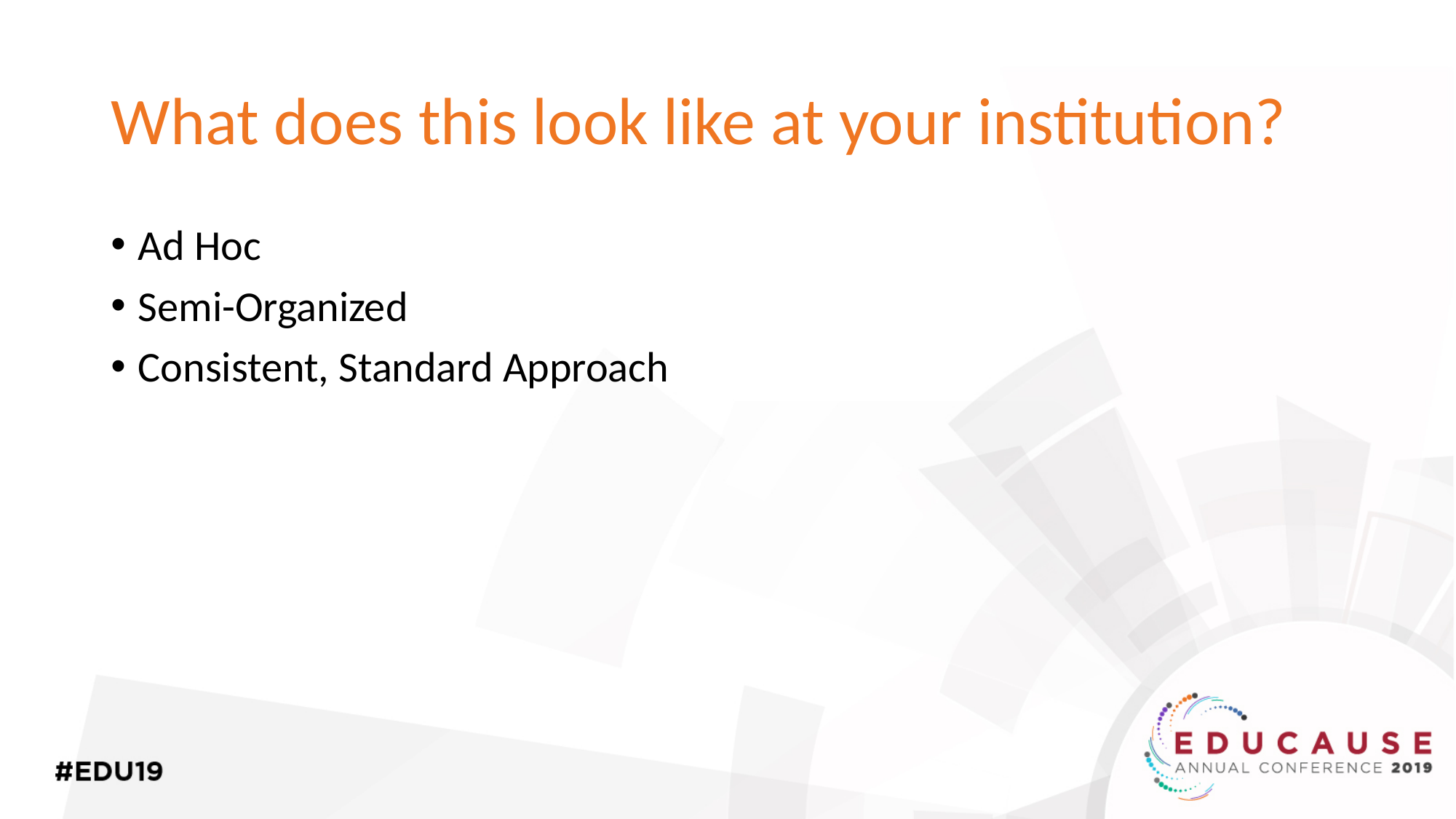

# What does this look like at your institution?
Ad Hoc
Semi-Organized
Consistent, Standard Approach